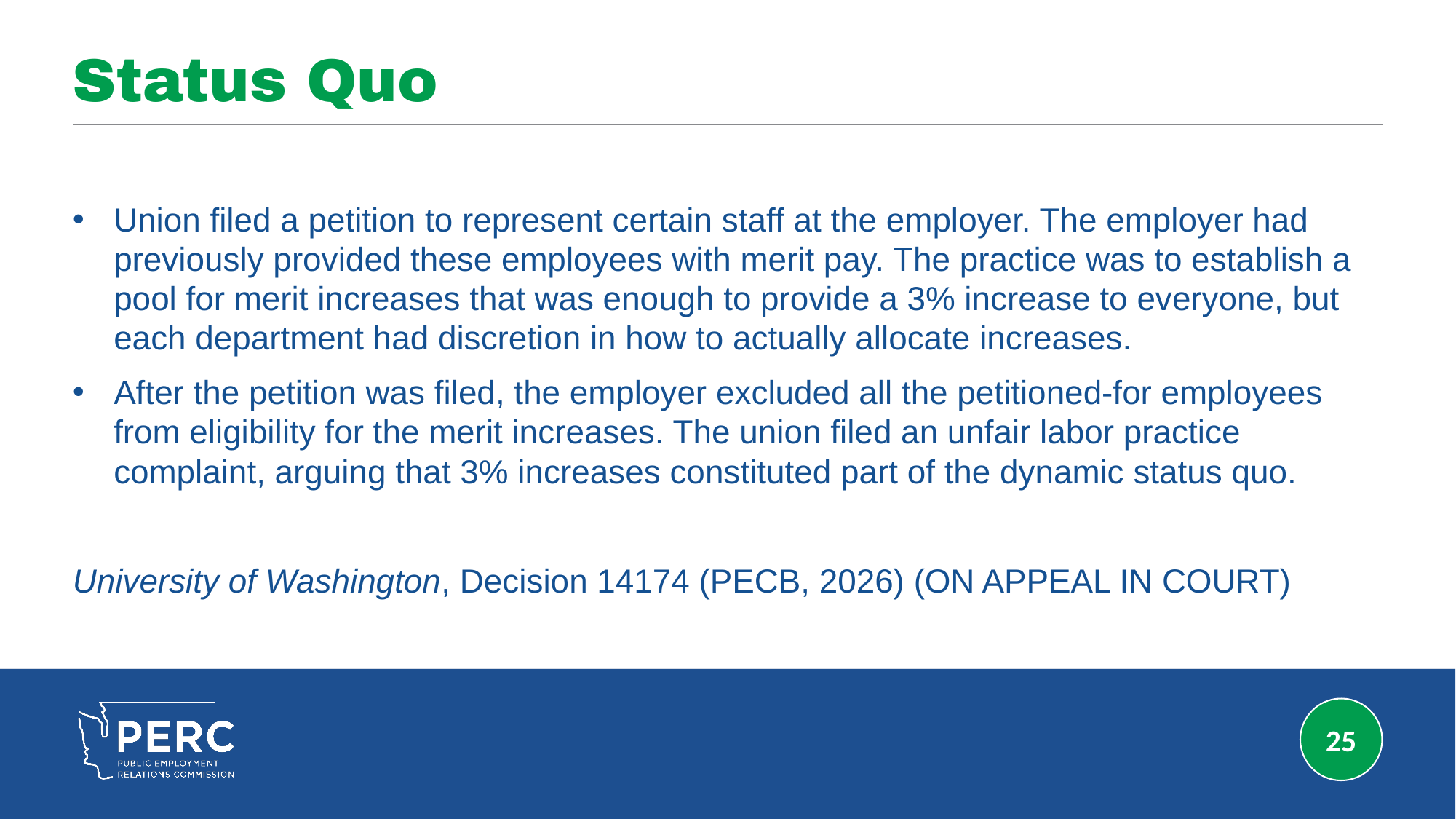

# Status Quo
Union filed a petition to represent certain staff at the employer. The employer had previously provided these employees with merit pay. The practice was to establish a pool for merit increases that was enough to provide a 3% increase to everyone, but each department had discretion in how to actually allocate increases.
After the petition was filed, the employer excluded all the petitioned-for employees from eligibility for the merit increases. The union filed an unfair labor practice complaint, arguing that 3% increases constituted part of the dynamic status quo.

University of Washington, Decision 14174 (PECB, 2026) (ON APPEAL IN COURT)
25